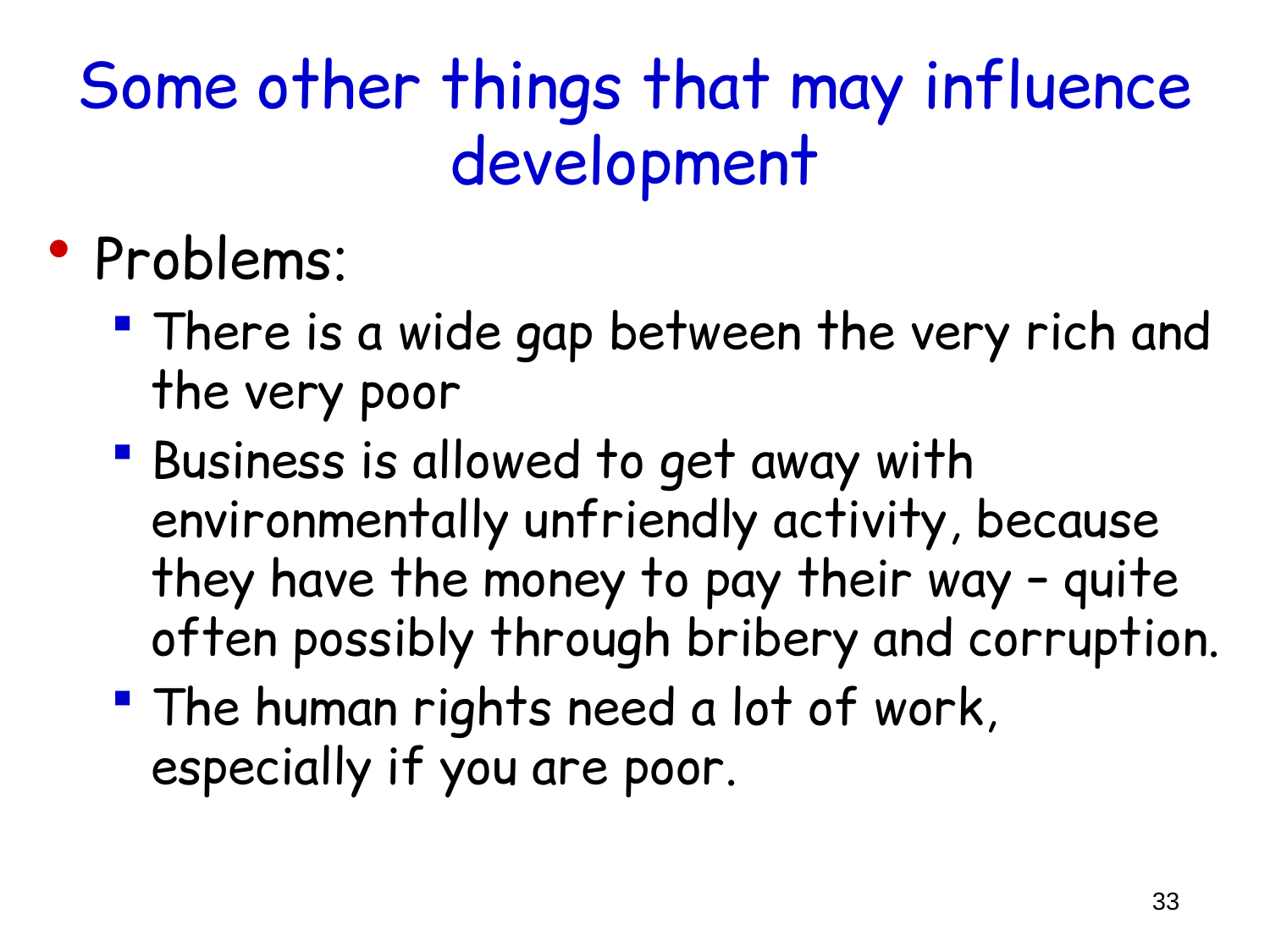

# Some other things that may influence development
Problems:
There is a wide gap between the very rich and the very poor
Business is allowed to get away with environmentally unfriendly activity, because they have the money to pay their way – quite often possibly through bribery and corruption.
The human rights need a lot of work, especially if you are poor.
33